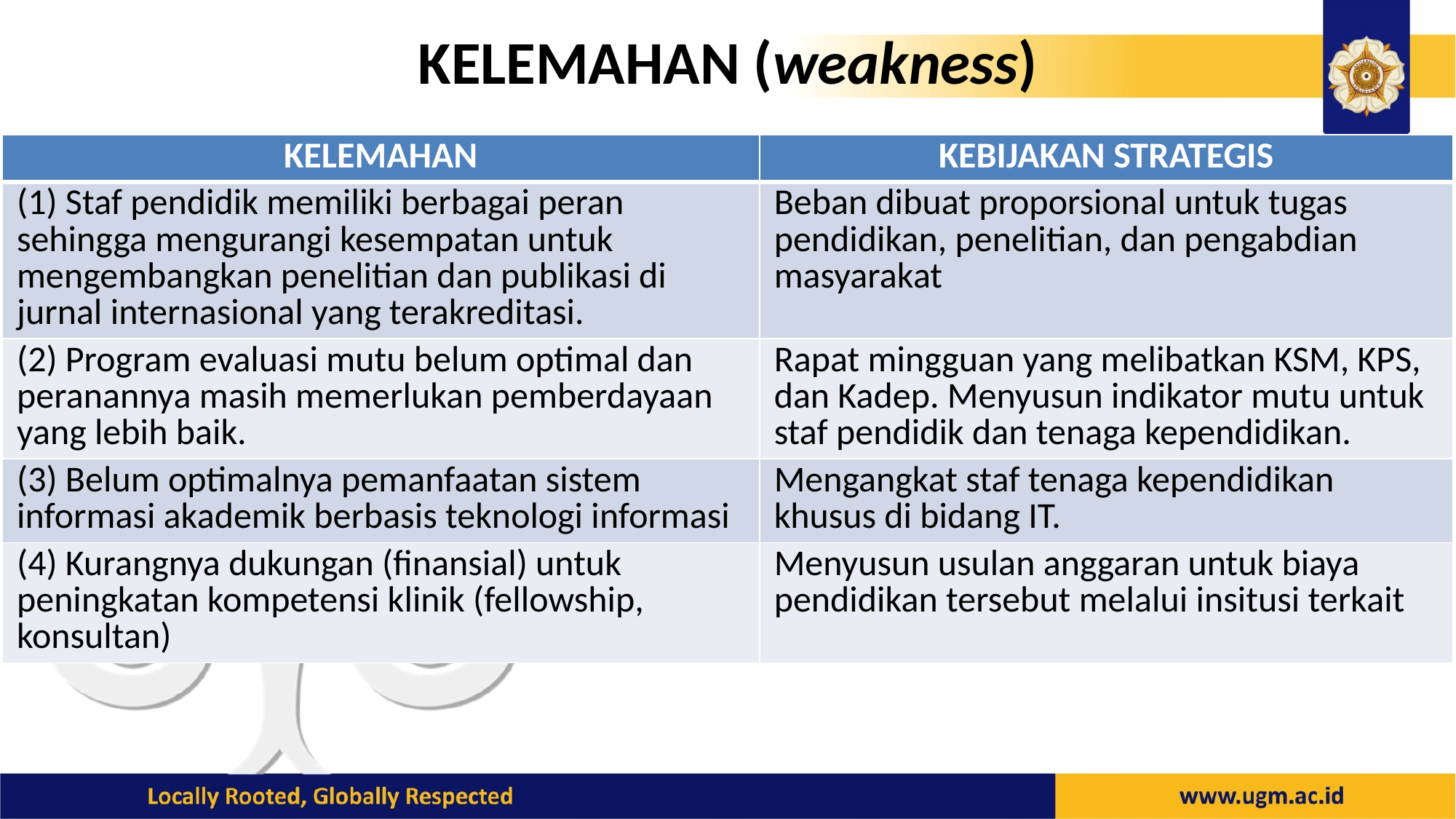

# KELEMAHAN (weakness)
| KELEMAHAN | KEBIJAKAN STRATEGIS |
| --- | --- |
| (1) Staf pendidik memiliki berbagai peran sehingga mengurangi kesempatan untuk mengembangkan penelitian dan publikasi di jurnal internasional yang terakreditasi. | Beban dibuat proporsional untuk tugas pendidikan, penelitian, dan pengabdian masyarakat |
| (2) Program evaluasi mutu belum optimal dan peranannya masih memerlukan pemberdayaan yang lebih baik. | Rapat mingguan yang melibatkan KSM, KPS, dan Kadep. Menyusun indikator mutu untuk staf pendidik dan tenaga kependidikan. |
| (3) Belum optimalnya pemanfaatan sistem informasi akademik berbasis teknologi informasi | Mengangkat staf tenaga kependidikan khusus di bidang IT. |
| (4) Kurangnya dukungan (finansial) untuk peningkatan kompetensi klinik (fellowship, konsultan) | Menyusun usulan anggaran untuk biaya pendidikan tersebut melalui insitusi terkait |